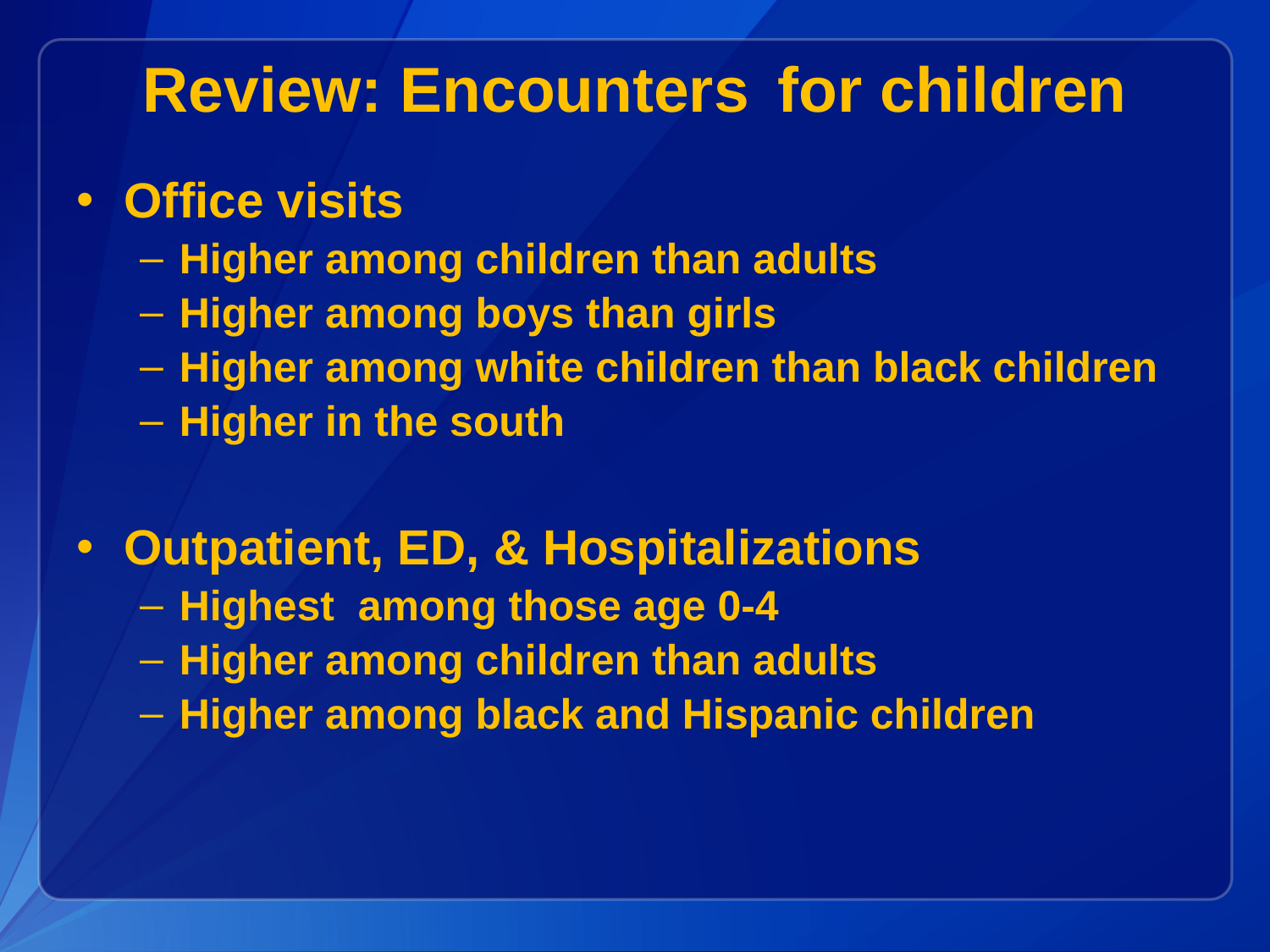

# Review: Encounters	for children
Office visits
Higher among children than adults
Higher among boys than girls
Higher among white children than black children
Higher in the south

Outpatient, ED, & Hospitalizations
Highest  among those age 0-4
Higher among children than adults
Higher among black and Hispanic children